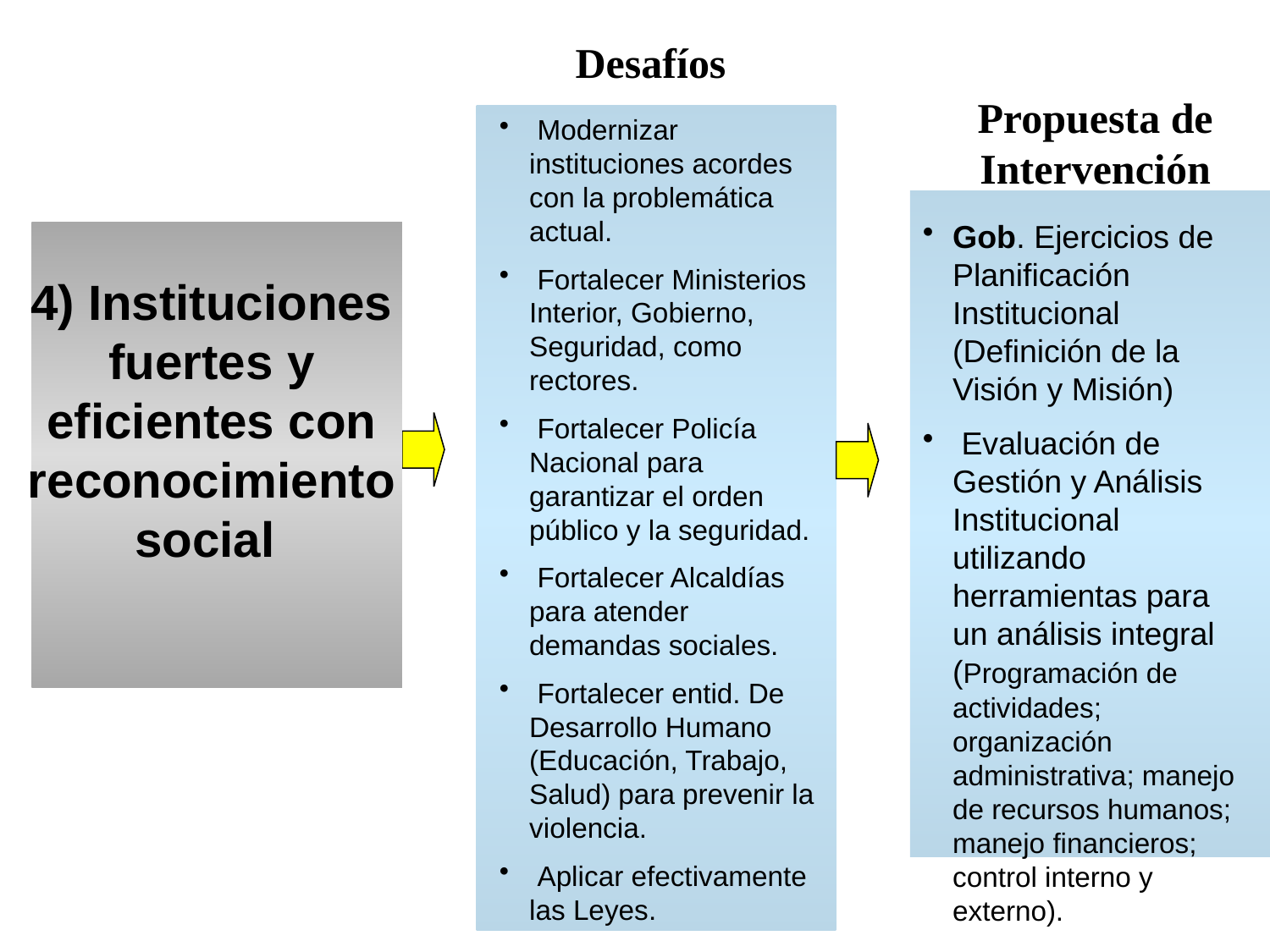

Desafíos

Propuesta de Intervención

 Modernizar instituciones acordes con la problemática actual.
 Fortalecer Ministerios Interior, Gobierno, Seguridad, como rectores.
 Fortalecer Policía Nacional para garantizar el orden público y la seguridad.
 Fortalecer Alcaldías para atender demandas sociales.
 Fortalecer entid. De Desarrollo Humano (Educación, Trabajo, Salud) para prevenir la violencia.
 Aplicar efectivamente las Leyes.

Gob. Ejercicios de Planificación Institucional (Definición de la Visión y Misión)
 Evaluación de Gestión y Análisis Institucional utilizando herramientas para un análisis integral (Programación de actividades; organización administrativa; manejo de recursos humanos; manejo financieros; control interno y externo).

4) Instituciones fuertes y eficientes con reconocimiento social